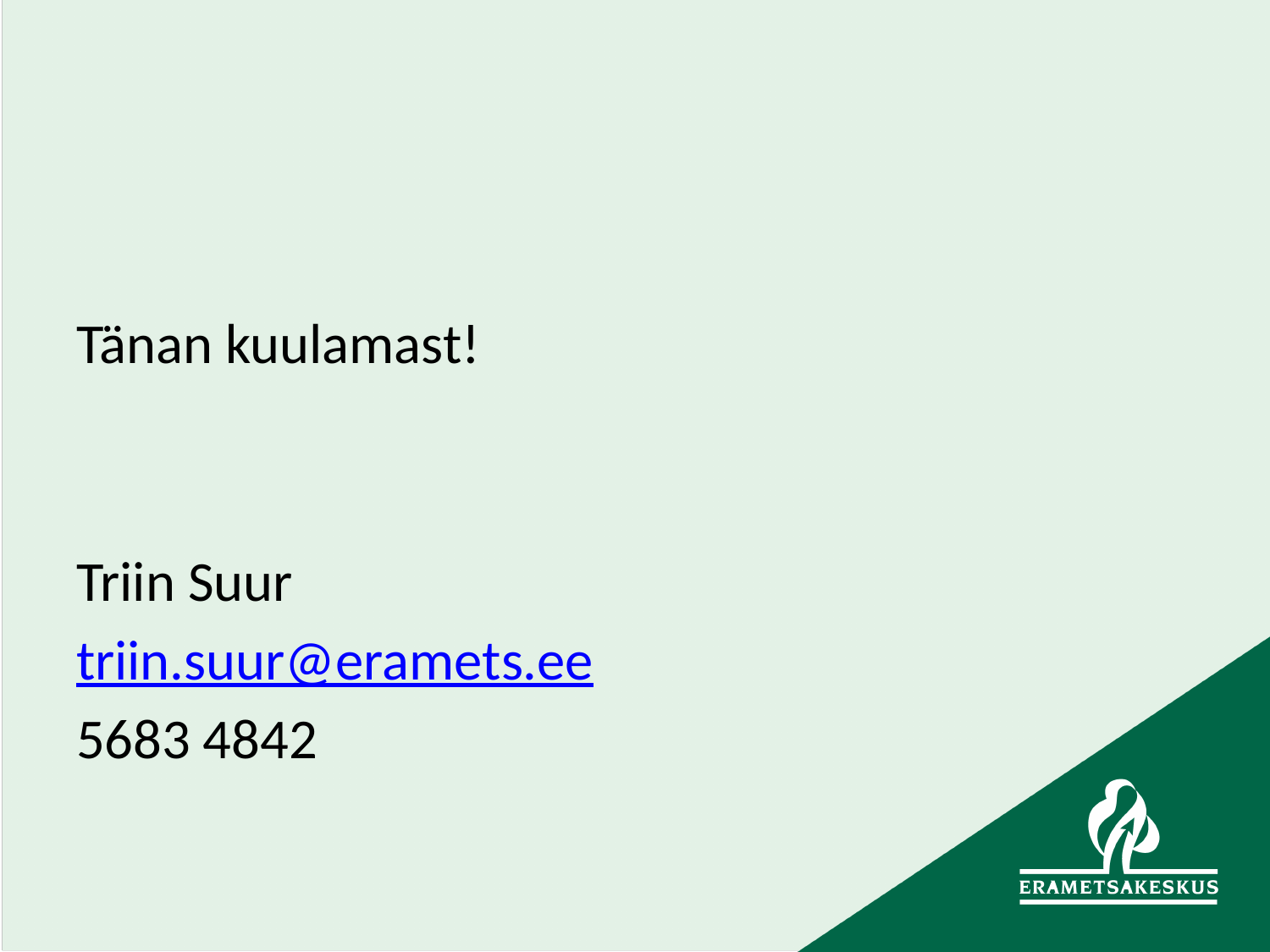

#

Tänan kuulamast!

Triin Suur
triin.suur@eramets.ee
5683 4842